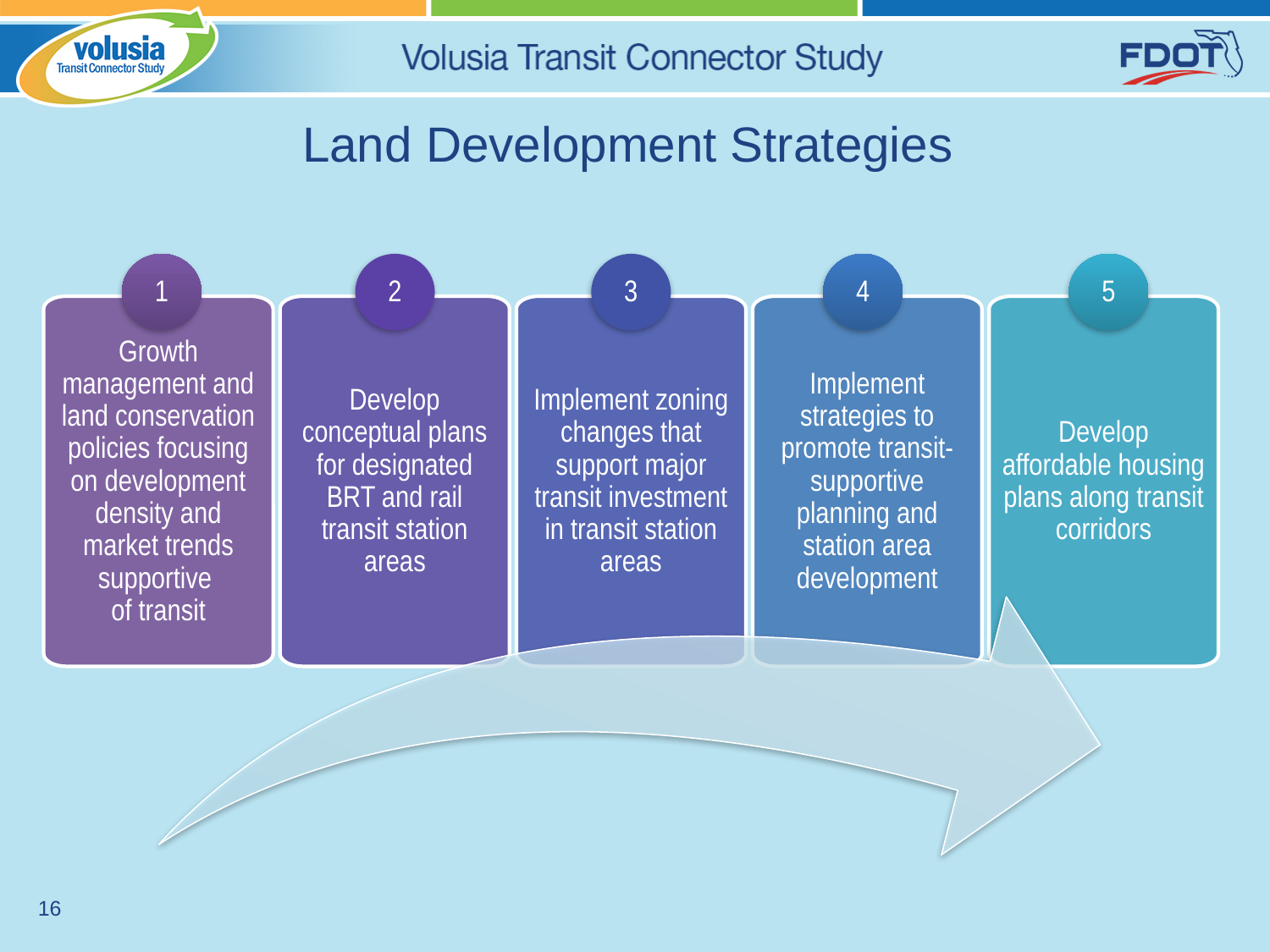

# Land Development Strategies
1
2
3
4
5
Growth management and land conservation policies focusing on development density and market trends supportive
of transit
Develop conceptual plans for designated BRT and rail transit station areas
Implement zoning changes that support major transit investment in transit station areas
Implement strategies to promote transit-supportive planning and station area development
Develop affordable housing plans along transit corridors